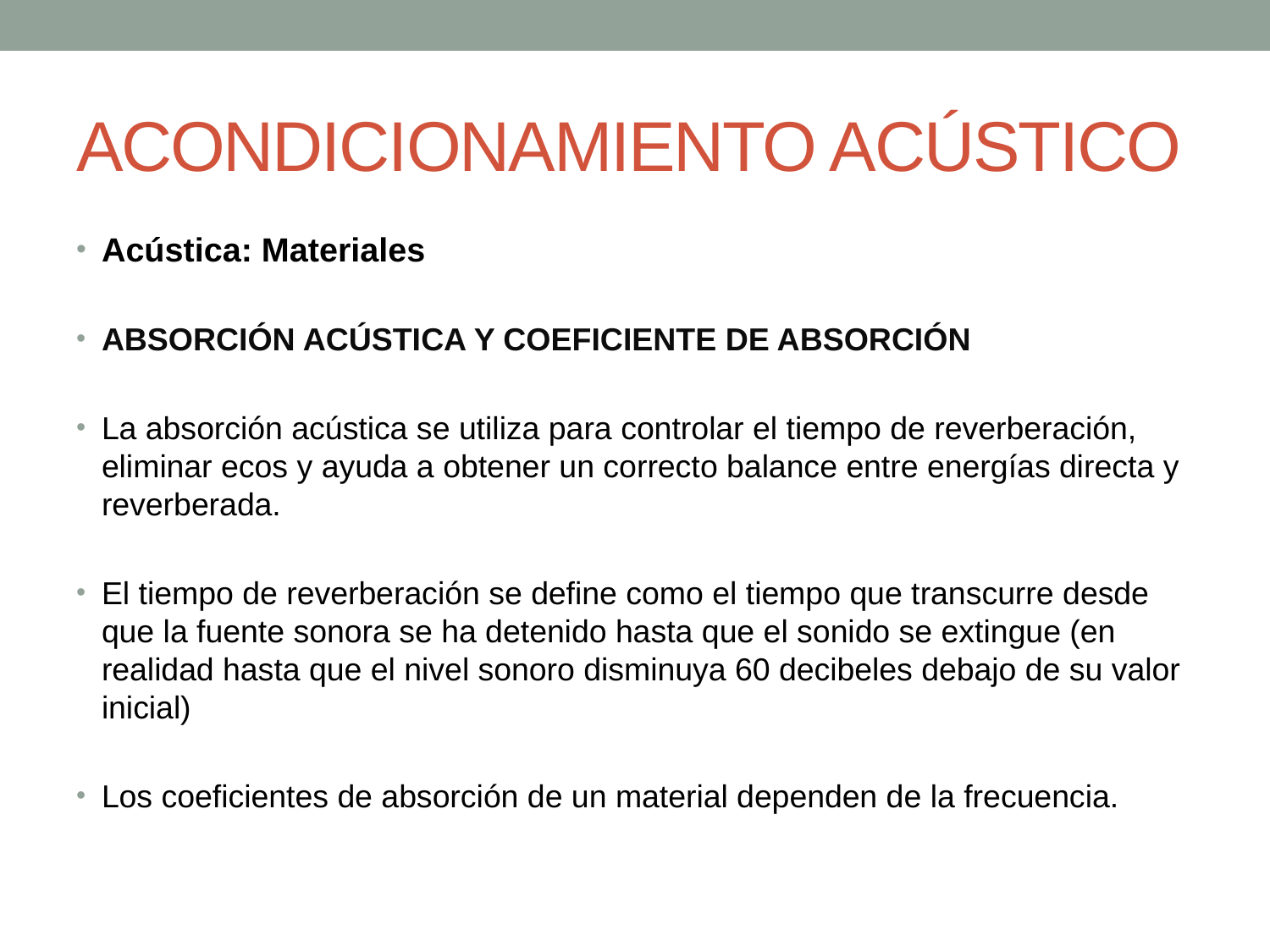

# ACONDICIONAMIENTO ACÚSTICO
Acústica: Materiales

ABSORCIÓN ACÚSTICA Y COEFICIENTE DE ABSORCIÓN

La absorción acústica se utiliza para controlar el tiempo de reverberación, eliminar ecos y ayuda a obtener un correcto balance entre energías directa y reverberada.

El tiempo de reverberación se define como el tiempo que transcurre desde que la fuente sonora se ha detenido hasta que el sonido se extingue (en realidad hasta que el nivel sonoro disminuya 60 decibeles debajo de su valor inicial)

Los coeficientes de absorción de un material dependen de la frecuencia.